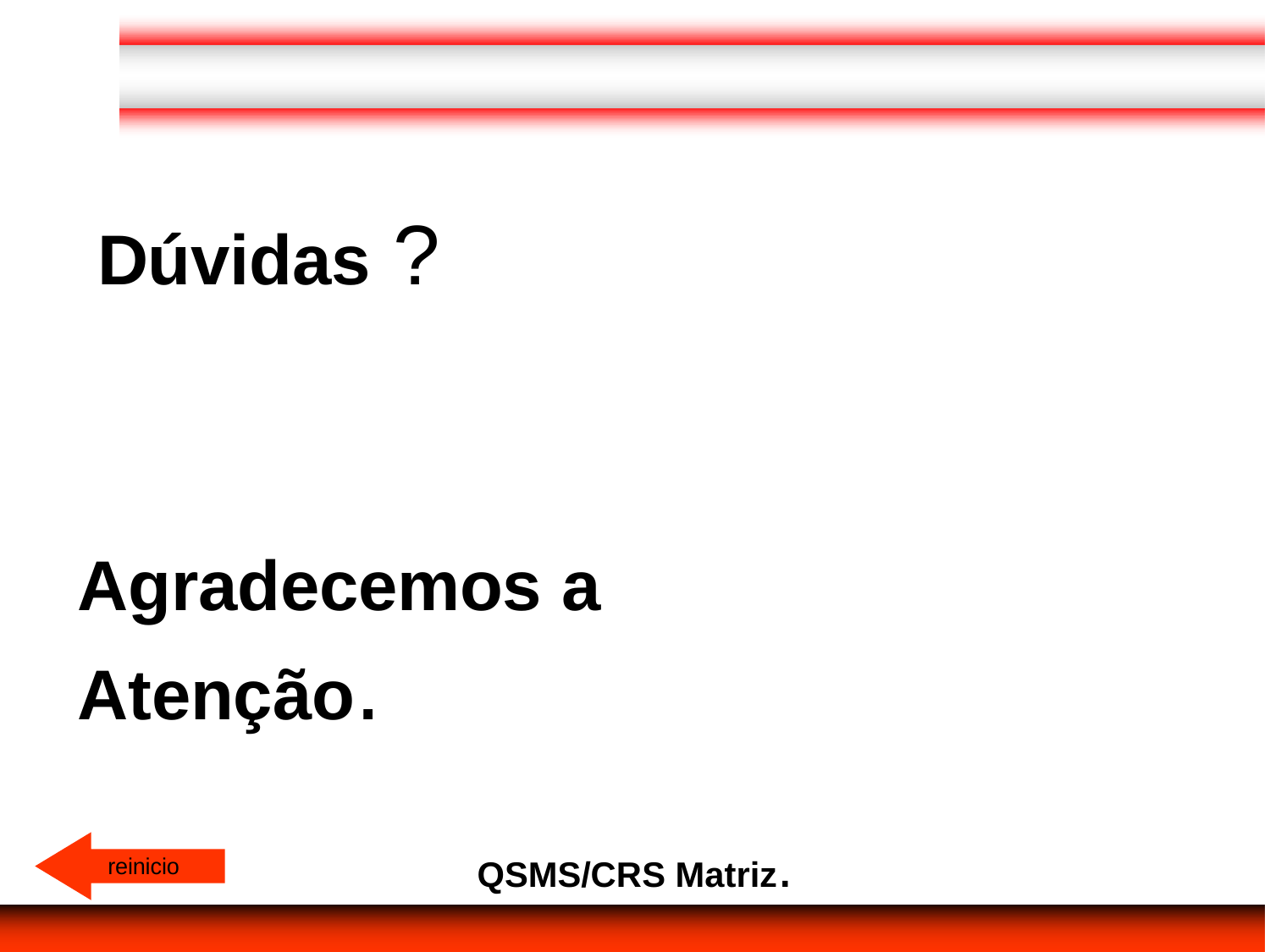

# Dúvidas ?
Agradecemos a Atenção.
QSMS/CRS Matriz.

reinicio